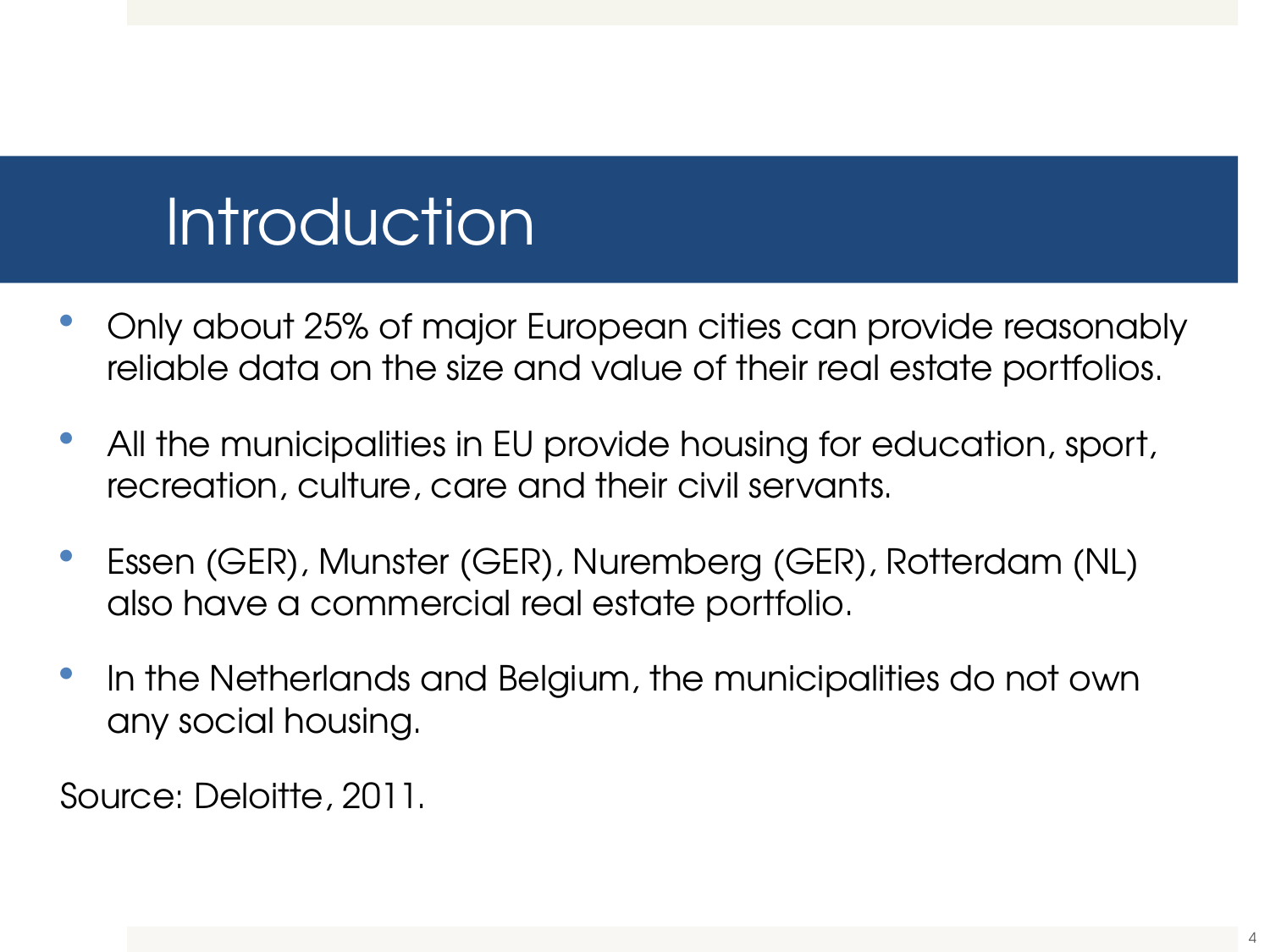

# Introduction
Only about 25% of major European cities can provide reasonably reliable data on the size and value of their real estate portfolios.
All the municipalities in EU provide housing for education, sport, recreation, culture, care and their civil servants.
Essen (GER), Munster (GER), Nuremberg (GER), Rotterdam (NL) also have a commercial real estate portfolio.
In the Netherlands and Belgium, the municipalities do not own any social housing.
Source: Deloitte, 2011.
4